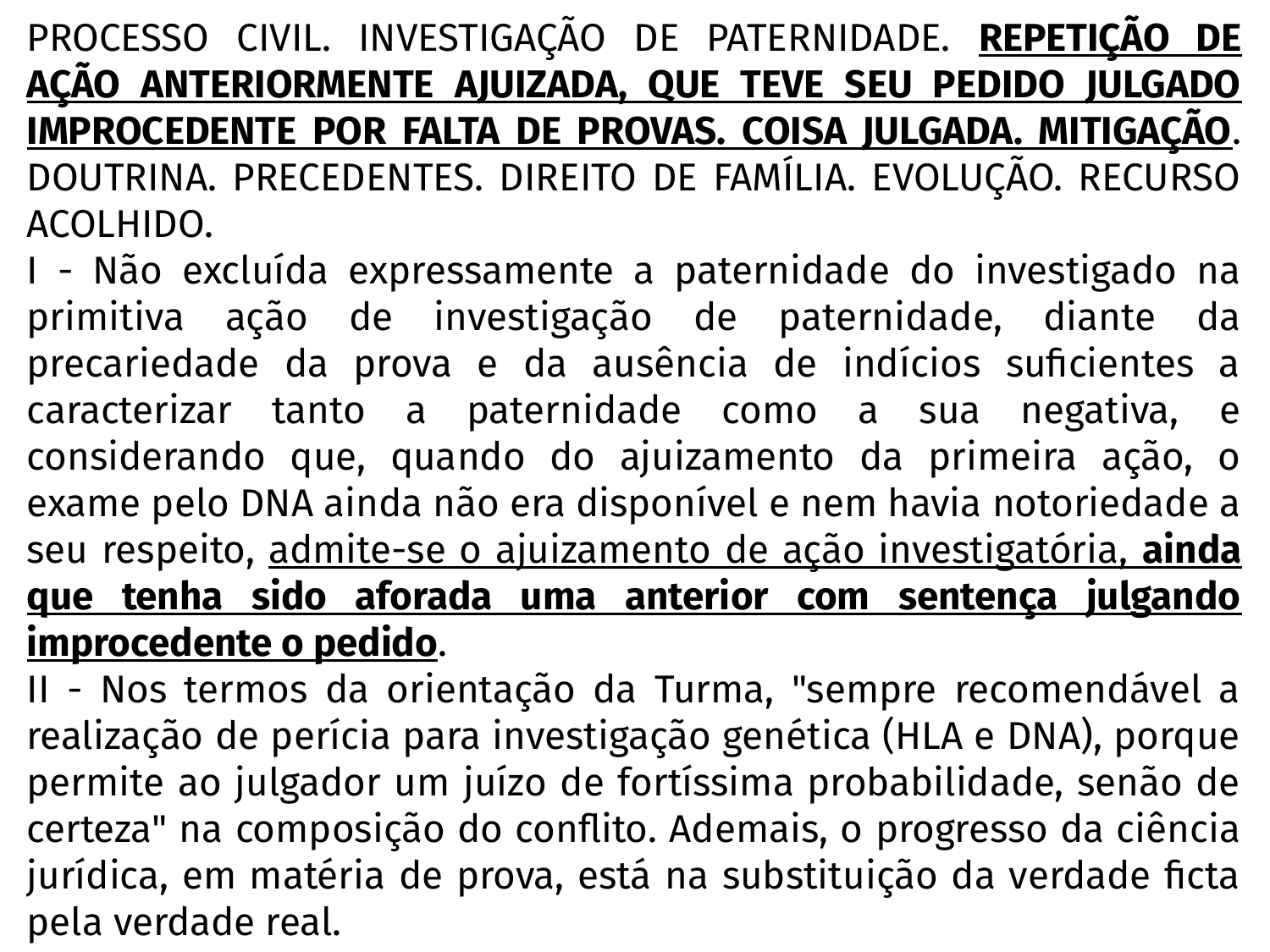

PROCESSO CIVIL. INVESTIGAÇÃO DE PATERNIDADE. REPETIÇÃO DE AÇÃO ANTERIORMENTE AJUIZADA, QUE TEVE SEU PEDIDO JULGADO IMPROCEDENTE POR FALTA DE PROVAS. COISA JULGADA. MITIGAÇÃO. DOUTRINA. PRECEDENTES. DIREITO DE FAMÍLIA. EVOLUÇÃO. RECURSO ACOLHIDO.
I - Não excluída expressamente a paternidade do investigado na primitiva ação de investigação de paternidade, diante da precariedade da prova e da ausência de indícios suficientes a caracterizar tanto a paternidade como a sua negativa, e considerando que, quando do ajuizamento da primeira ação, o exame pelo DNA ainda não era disponível e nem havia notoriedade a seu respeito, admite-se o ajuizamento de ação investigatória, ainda que tenha sido aforada uma anterior com sentença julgando improcedente o pedido.
II - Nos termos da orientação da Turma, "sempre recomendável a realização de perícia para investigação genética (HLA e DNA), porque permite ao julgador um juízo de fortíssima probabilidade, senão de certeza" na composição do conflito. Ademais, o progresso da ciência jurídica, em matéria de prova, está na substituição da verdade ficta pela verdade real.